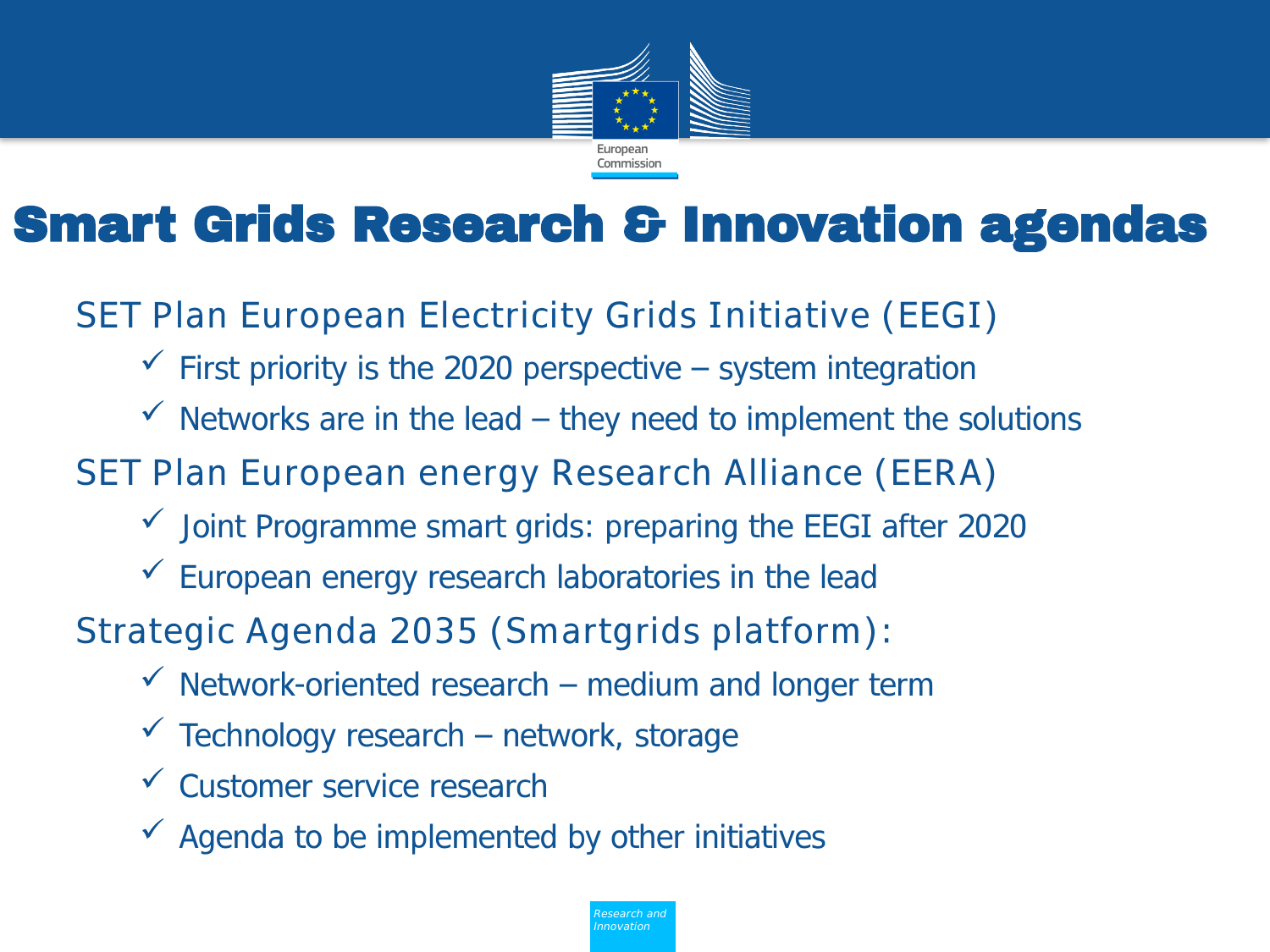

Smart Grids Research & Innovation agendas
SET Plan European Electricity Grids Initiative (EEGI)
First priority is the 2020 perspective – system integration
Networks are in the lead – they need to implement the solutions
SET Plan European energy Research Alliance (EERA)
Joint Programme smart grids: preparing the EEGI after 2020
European energy research laboratories in the lead
Strategic Agenda 2035 (Smartgrids platform):
Network-oriented research – medium and longer term
Technology research – network, storage
Customer service research
Agenda to be implemented by other initiatives